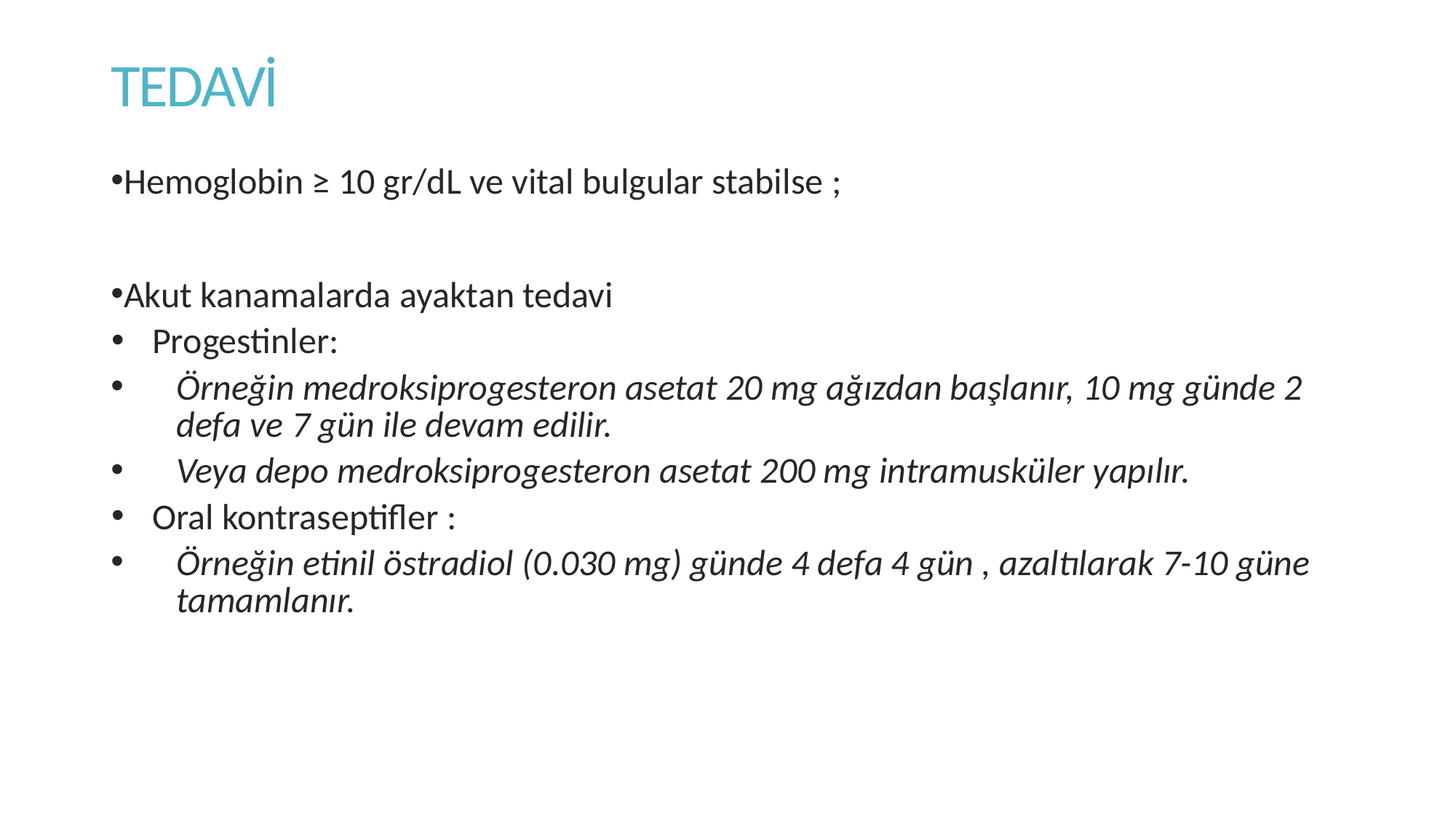

# TEDAVİ
Hemoglobin ≥ 10 gr/dL ve vital bulgular stabilse ;

Akut kanamalarda ayaktan tedavi
Progestinler:
Örneğin medroksiprogesteron asetat 20 mg ağızdan başlanır, 10 mg günde 2 defa ve 7 gün ile devam edilir.
Veya depo medroksiprogesteron asetat 200 mg intramusküler yapılır.
Oral kontraseptifler :
Örneğin etinil östradiol (0.030 mg) günde 4 defa 4 gün , azaltılarak 7-10 güne tamamlanır.